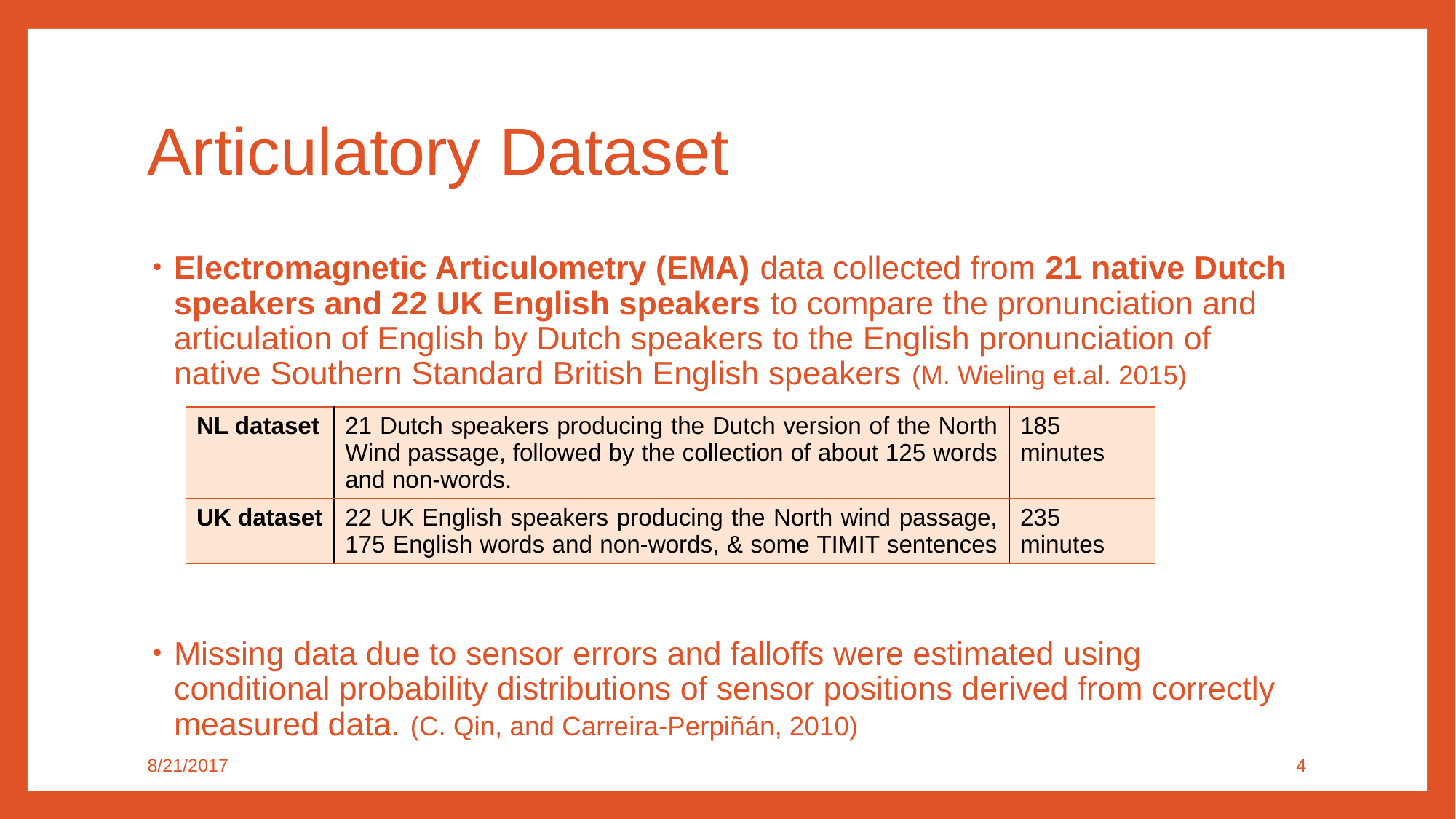

# Articulatory Dataset
Electromagnetic Articulometry (EMA) data collected from 21 native Dutch speakers and 22 UK English speakers to compare the pronunciation and articulation of English by Dutch speakers to the English pronunciation of native Southern Standard British English speakers (M. Wieling et.al. 2015)

Missing data due to sensor errors and falloffs were estimated using conditional probability distributions of sensor positions derived from correctly measured data. (C. Qin, and Carreira-Perpiñán, 2010)

| NL dataset | 21 Dutch speakers producing the Dutch version of the North Wind passage, followed by the collection of about 125 words and non-words. | 185 minutes |
| --- | --- | --- |
| UK dataset | 22 UK English speakers producing the North wind passage, 175 English words and non-words, & some TIMIT sentences | 235 minutes |
8/21/2017
4